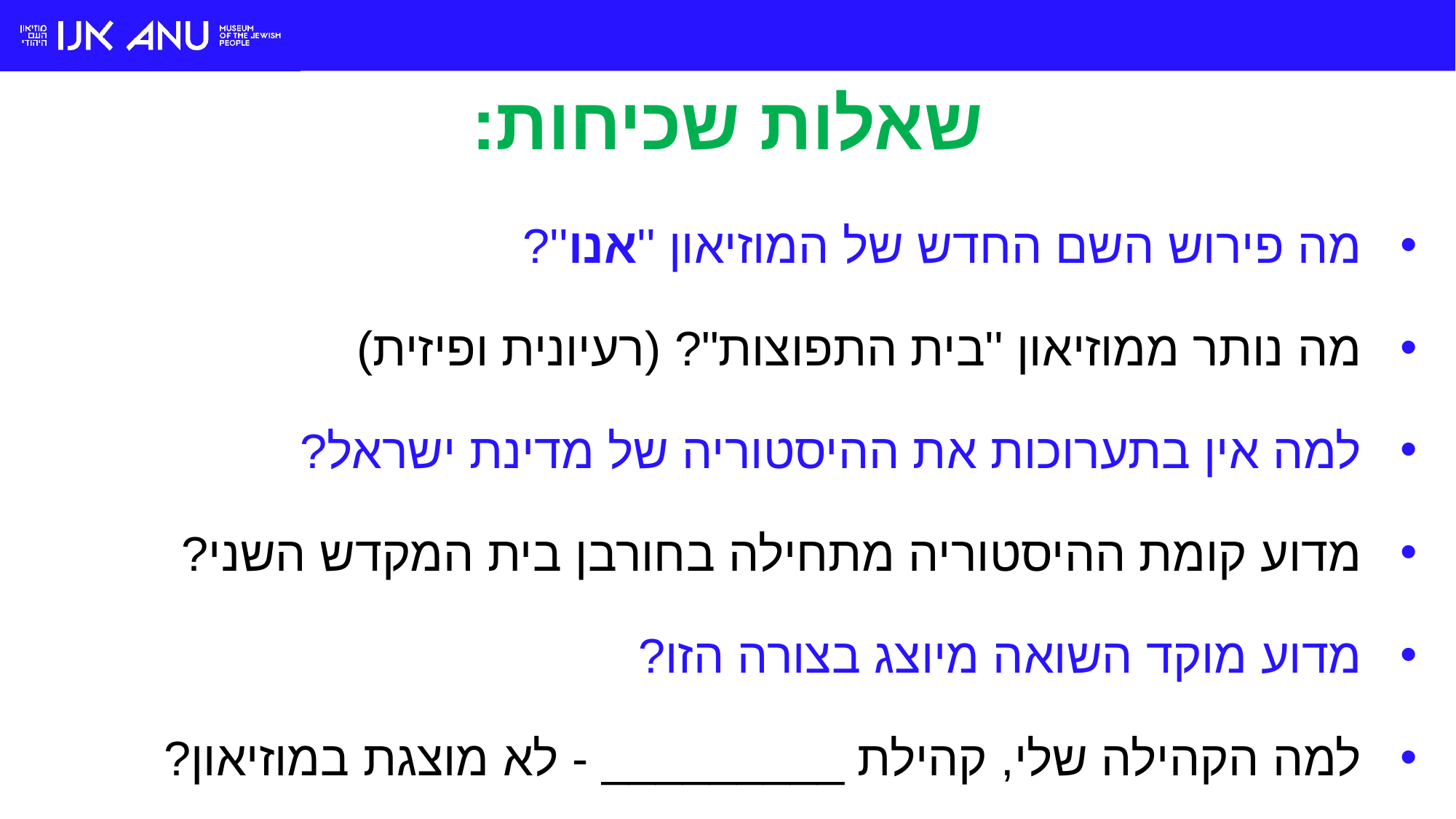

שאלות שכיחות:
מה פירוש השם החדש של המוזיאון ''אנו''?
מה נותר ממוזיאון ''בית התפוצות"? (רעיונית ופיזית)
למה אין בתערוכות את ההיסטוריה של מדינת ישראל?
מדוע קומת ההיסטוריה מתחילה בחורבן בית המקדש השני?
מדוע מוקד השואה מיוצג בצורה הזו?
למה הקהילה שלי, קהילת _________ - לא מוצגת במוזיאון?